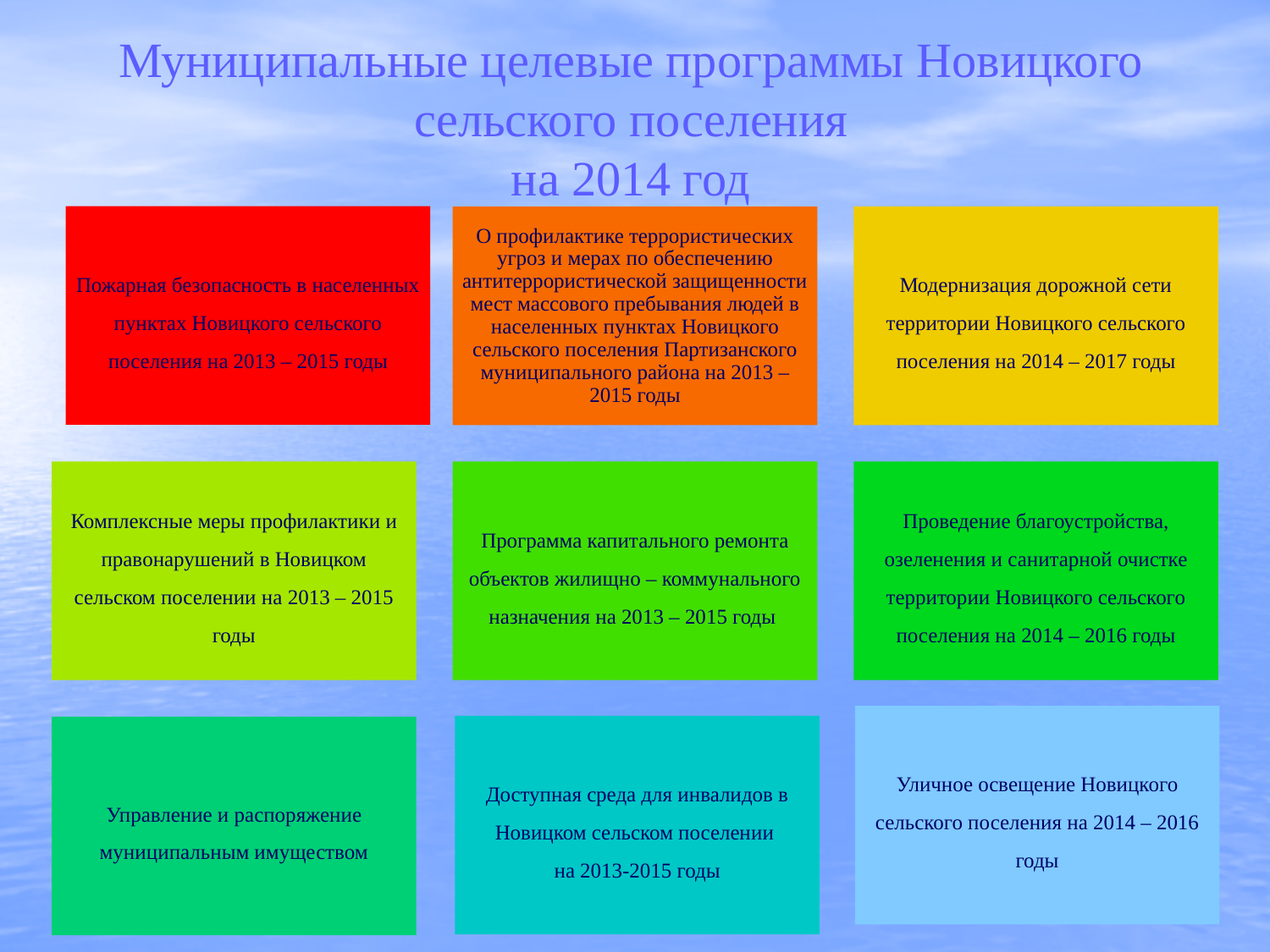

# Муниципальные целевые программы Новицкого сельского поселения на 2014 год
Пожарная безопасность в населенных пунктах Новицкого сельского поселения на 2013 – 2015 годы
О профилактике террористических угроз и мерах по обеспечению антитеррористической защищенности мест массового пребывания людей в населенных пунктах Новицкого сельского поселения Партизанского муниципального района на 2013 – 2015 годы
Модернизация дорожной сети территории Новицкого сельского поселения на 2014 – 2017 годы
Комплексные меры профилактики и правонарушений в Новицком сельском поселении на 2013 – 2015 годы
Программа капитального ремонта объектов жилищно – коммунального назначения на 2013 – 2015 годы
Проведение благоустройства, озеленения и санитарной очистке территории Новицкого сельского поселения на 2014 – 2016 годы
Управление и распоряжение муниципальным имуществом
Доступная среда для инвалидов в Новицком сельском поселении
на 2013-2015 годы
Уличное освещение Новицкого сельского поселения на 2014 – 2016 годы